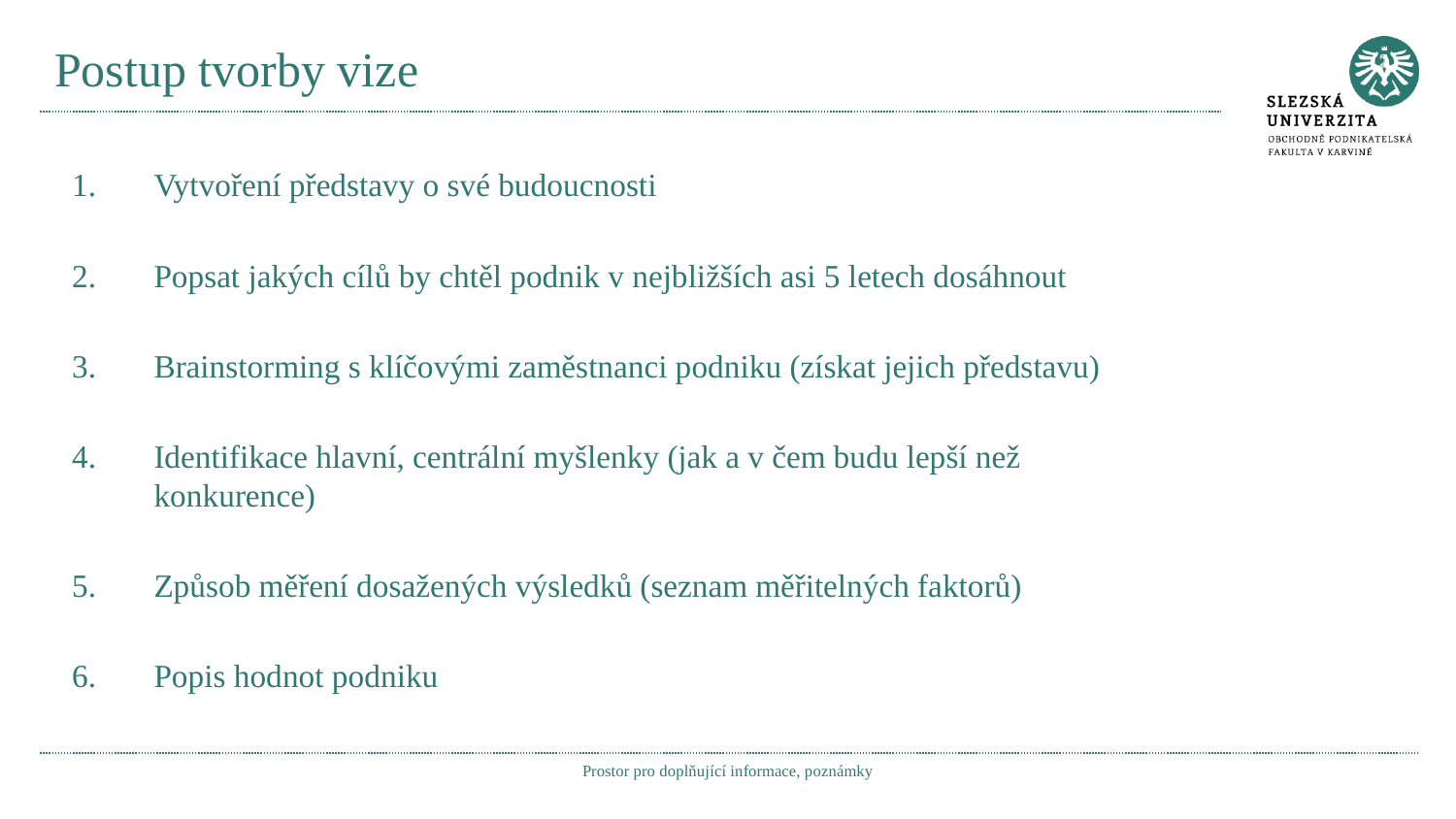

# Postup tvorby vize
Vytvoření představy o své budoucnosti

Popsat jakých cílů by chtěl podnik v nejbližších asi 5 letech dosáhnout

Brainstorming s klíčovými zaměstnanci podniku (získat jejich představu)

Identifikace hlavní, centrální myšlenky (jak a v čem budu lepší než konkurence)

Způsob měření dosažených výsledků (seznam měřitelných faktorů)

Popis hodnot podniku
Prostor pro doplňující informace, poznámky